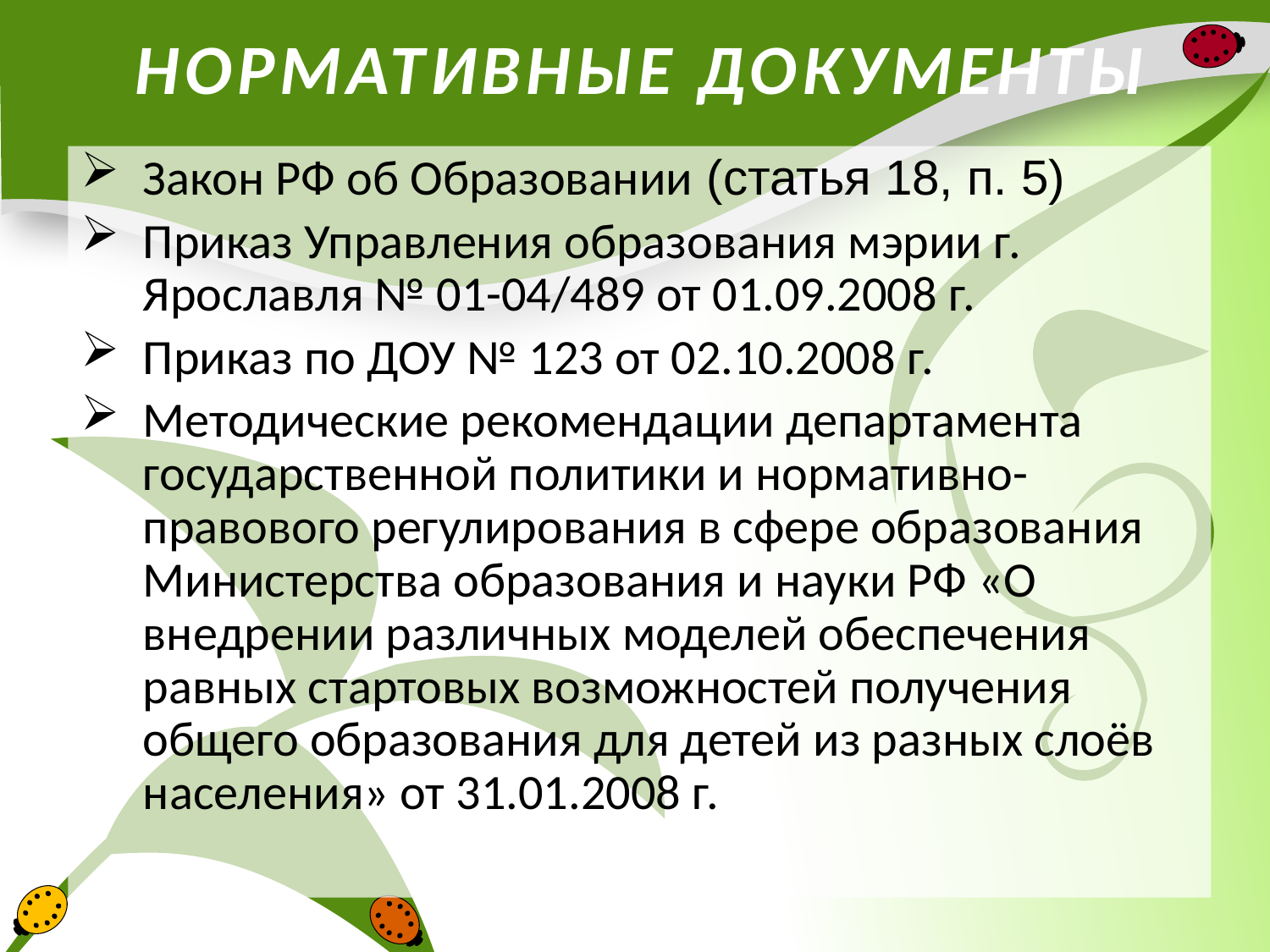

# НОРМАТИВНЫЕ ДОКУМЕНТЫ
Закон РФ об Образовании (статья 18, п. 5)
Приказ Управления образования мэрии г. Ярославля № 01-04/489 от 01.09.2008 г.
Приказ по ДОУ № 123 от 02.10.2008 г.
Методические рекомендации департамента государственной политики и нормативно-правового регулирования в сфере образования Министерства образования и науки РФ «О внедрении различных моделей обеспечения равных стартовых возможностей получения общего образования для детей из разных слоёв населения» от 31.01.2008 г.